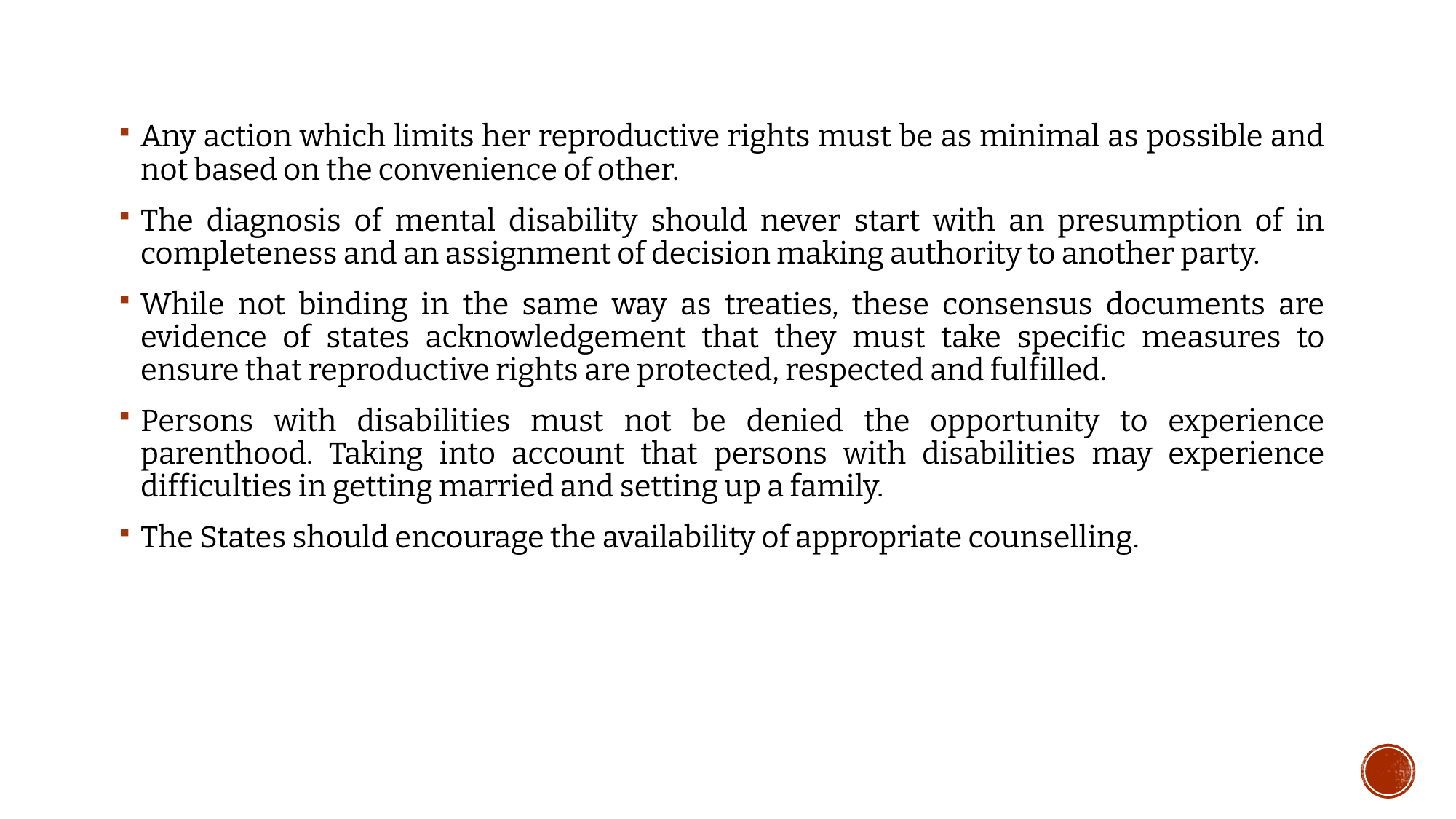

Any action which limits her reproductive rights must be as minimal as possible and not based on the convenience of other.
The diagnosis of mental disability should never start with an presumption of in completeness and an assignment of decision making authority to another party.
While not binding in the same way as treaties, these consensus documents are evidence of states acknowledgement that they must take specific measures to ensure that reproductive rights are protected, respected and fulfilled.
Persons with disabilities must not be denied the opportunity to experience parenthood. Taking into account that persons with disabilities may experience difficulties in getting married and setting up a family.
The States should encourage the availability of appropriate counselling.